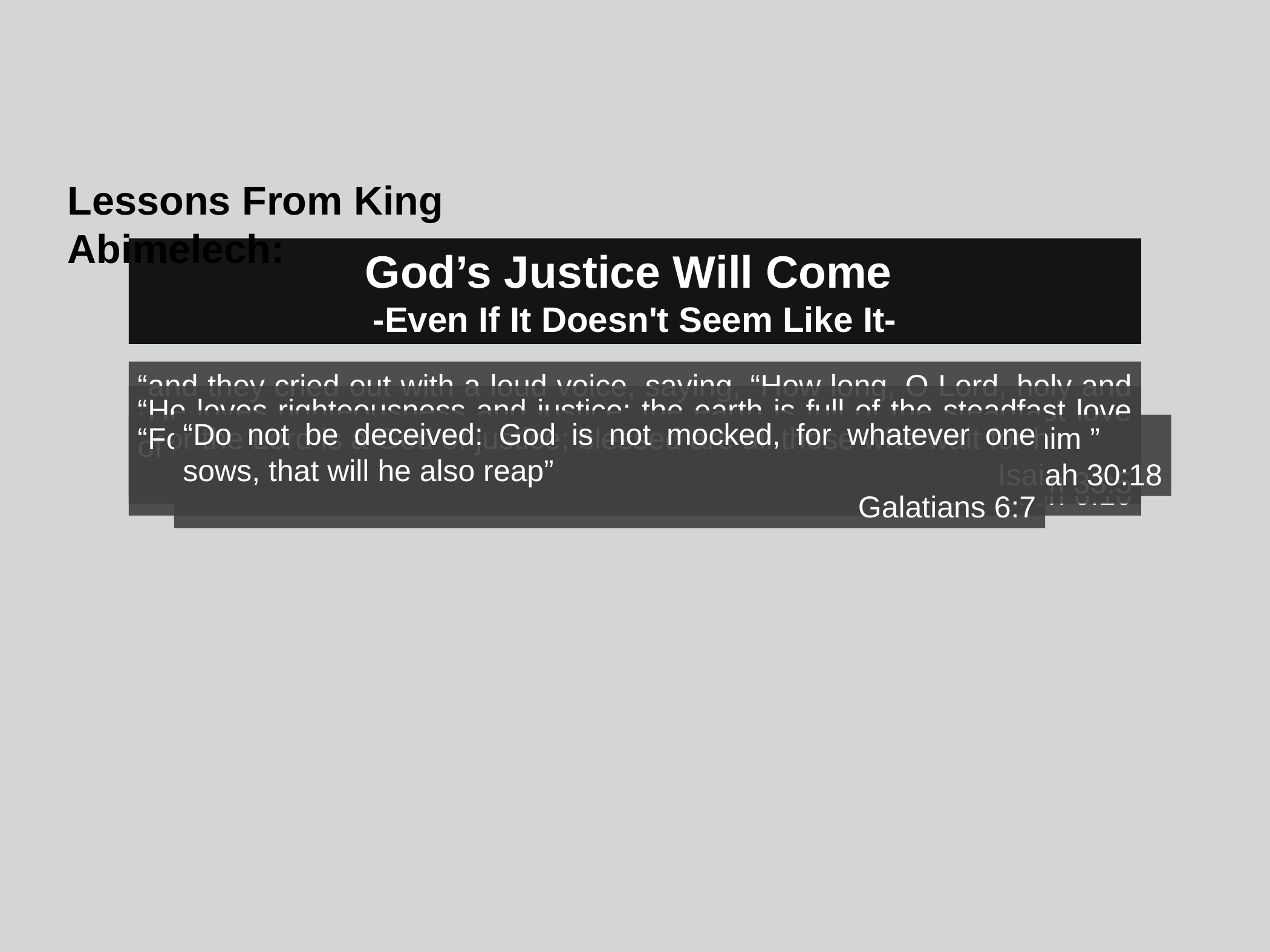

Lessons From King Abimelech:
God’s Justice Will Come
-Even If It Doesn't Seem Like It-
“and they cried out with a loud voice, saying, “How long, O Lord, holy and true, will You refrain from judging and avenging our blood on those who dwell on the earth ”
Revelation 6:10
“He loves righteousness and justice; the earth is full of the steadfast love of the Lord”
Psalm 33:5
“Do not be deceived: God is not mocked, for whatever one sows, that will he also reap”
Galatians 6:7
“For the Lord is a God of justice; blessed are all those who wait for him ”
Isaiah 30:18